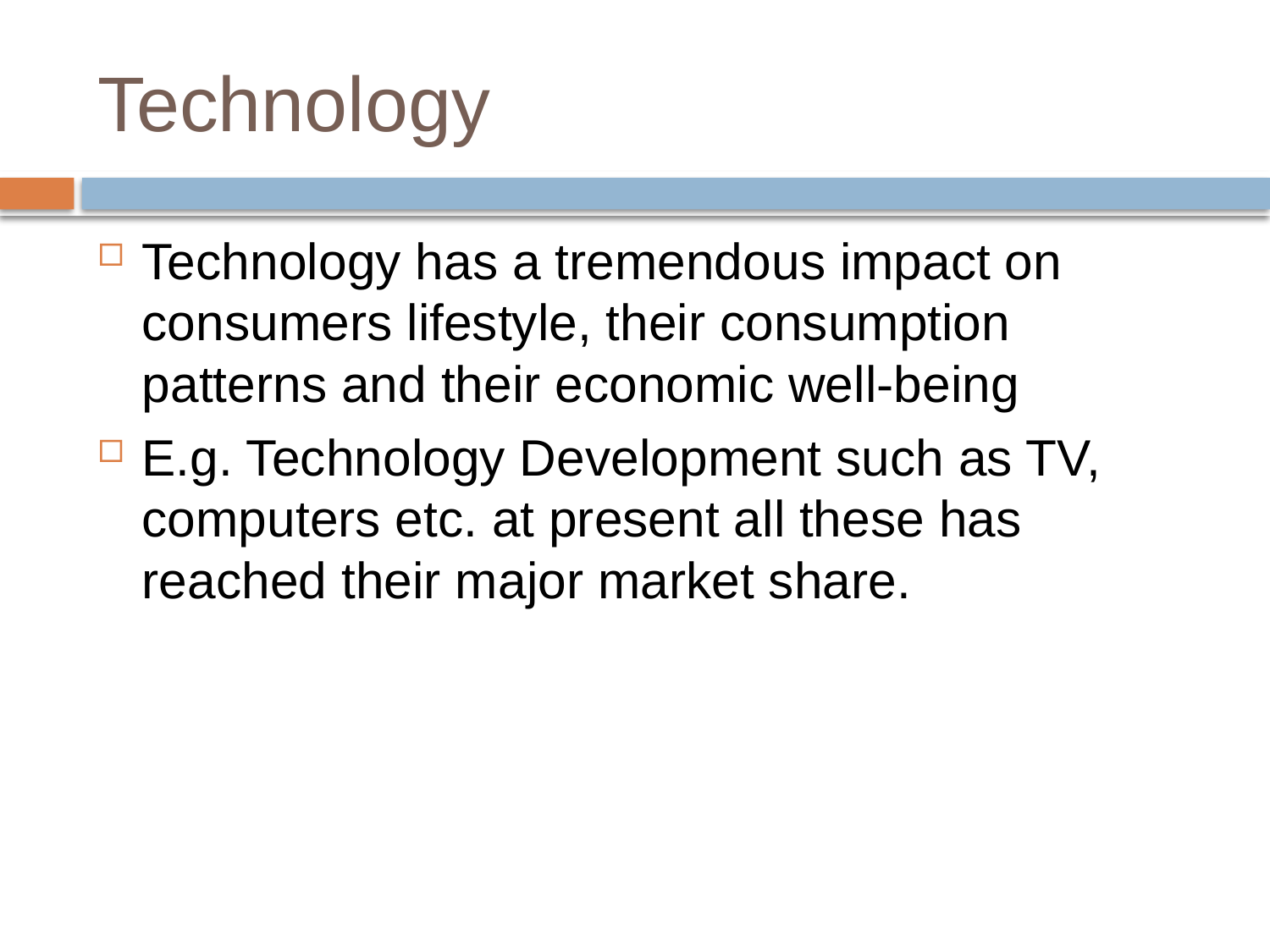

# Technology
Technology has a tremendous impact on consumers lifestyle, their consumption patterns and their economic well-being
E.g. Technology Development such as TV, computers etc. at present all these has reached their major market share.